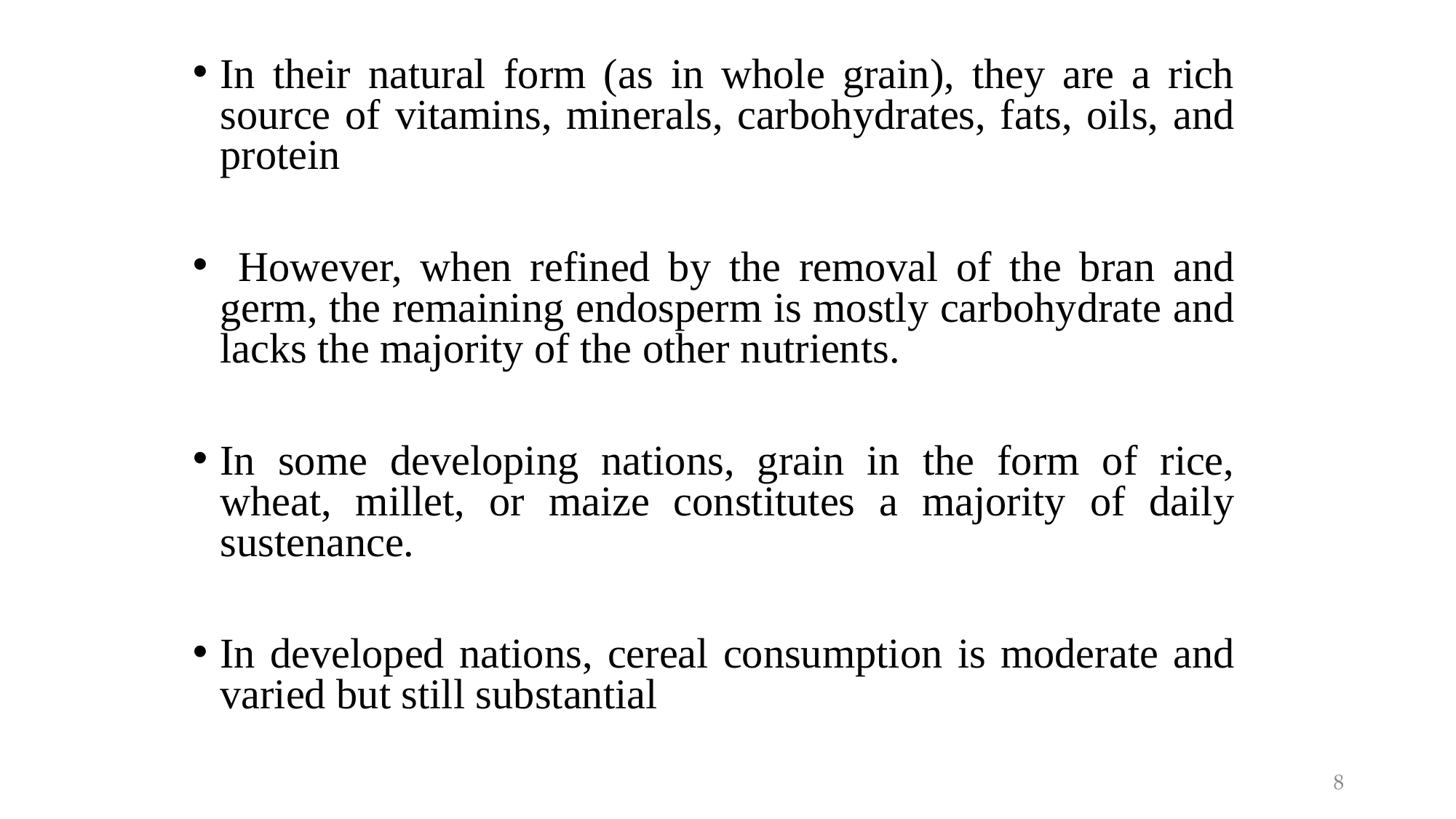

In their natural form (as in whole grain), they are a rich source of vitamins, minerals, carbohydrates, fats, oils, and protein

 However, when refined by the removal of the bran and germ, the remaining endosperm is mostly carbohydrate and lacks the majority of the other nutrients.

In some developing nations, grain in the form of rice, wheat, millet, or maize constitutes a majority of daily sustenance.

In developed nations, cereal consumption is moderate and varied but still substantial
8